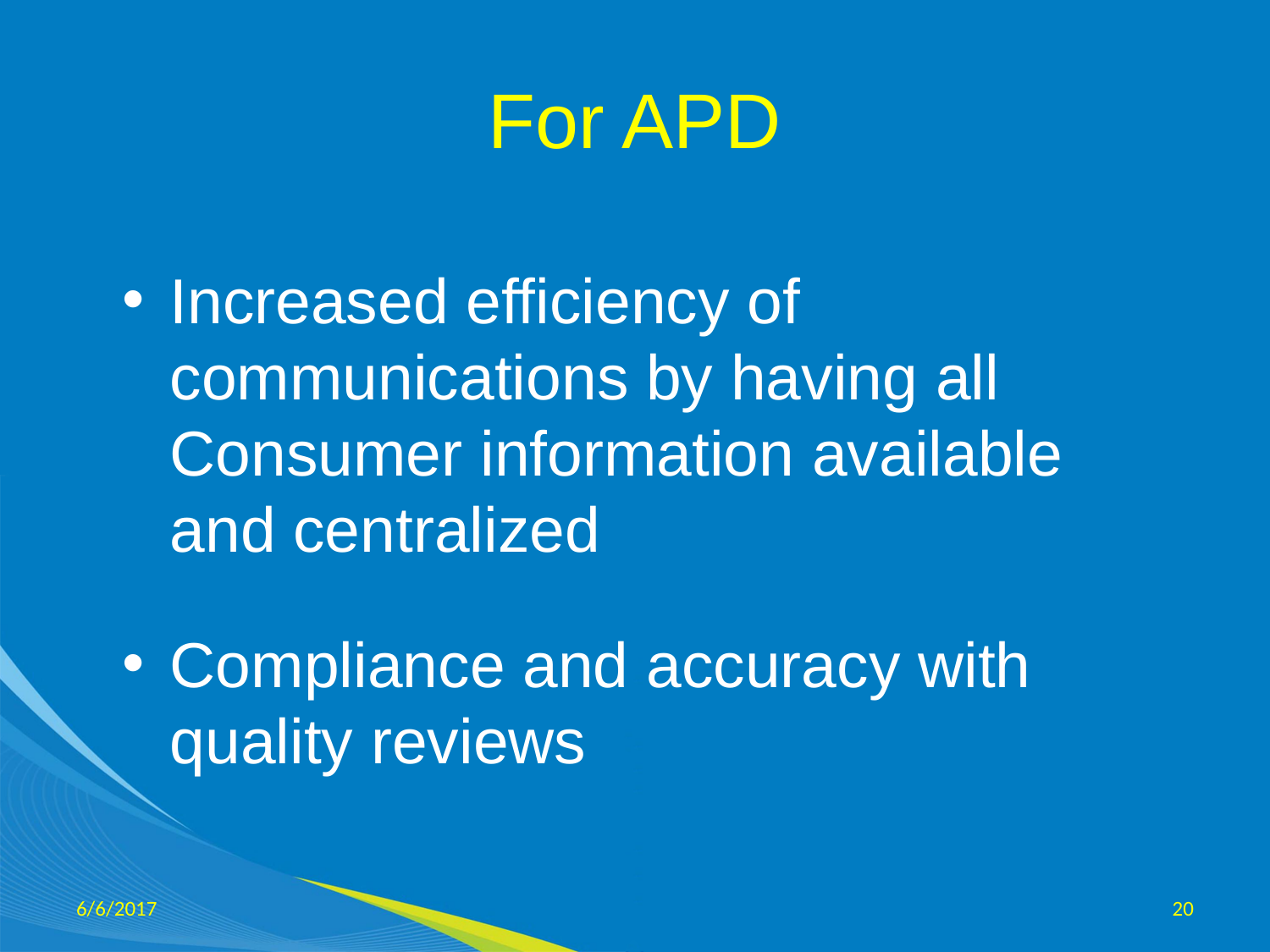

# For APD
Increased efficiency of communications by having all Consumer information available and centralized

Compliance and accuracy with quality reviews

6/6/2017
20